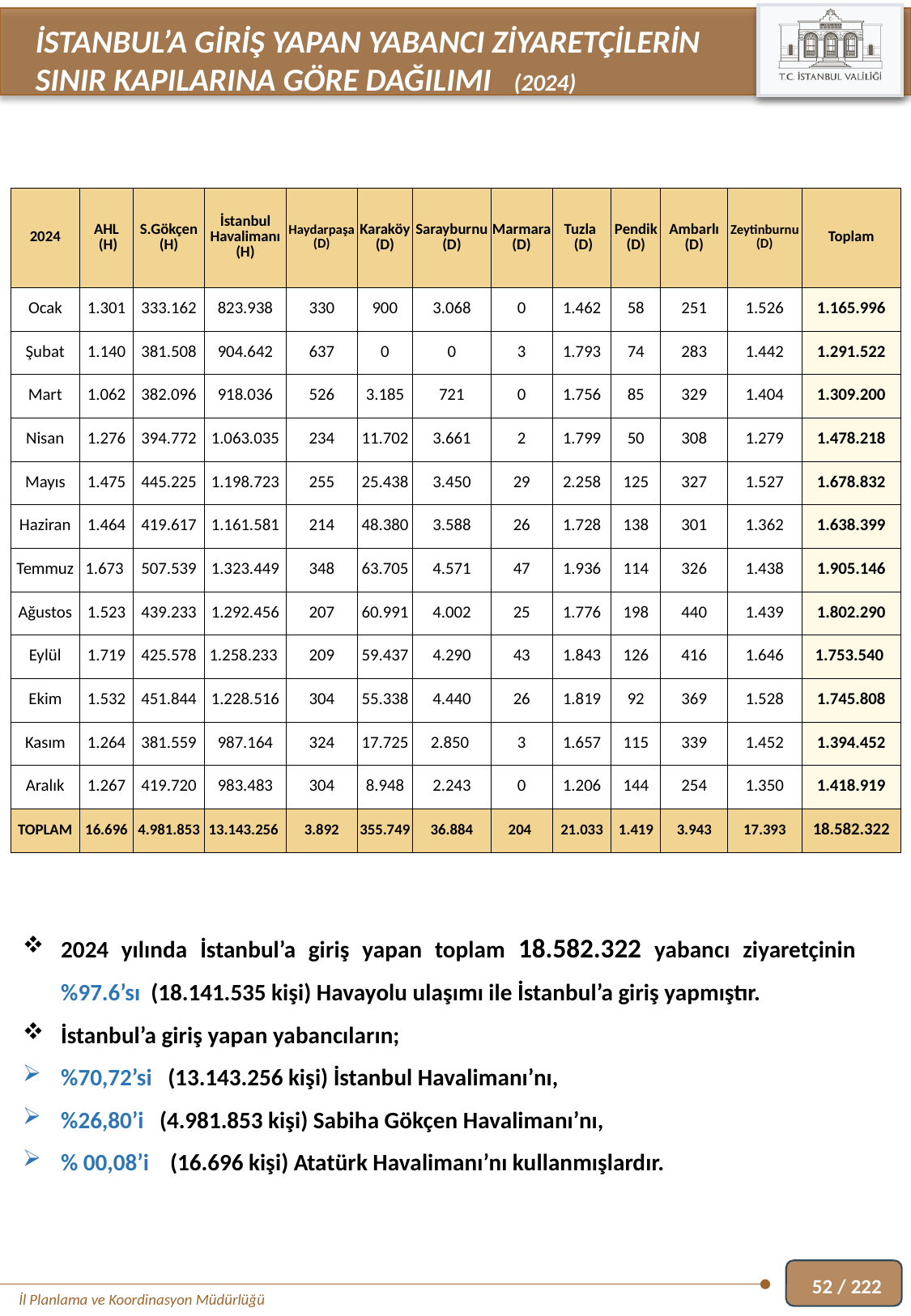

İSTANBUL’A GİRİŞ YAPAN YABANCI ZİYARETÇİLERİN SINIR KAPILARINA GÖRE DAĞILIMI   (2024)

| 2024 | AHL (H) | S.Gökçen (H) | İstanbul Havalimanı (H) | Haydarpaşa (D) | Karaköy (D) | Sarayburnu (D) | Marmara (D) | Tuzla (D) | Pendik (D) | Ambarlı (D) | Zeytinburnu (D) | Toplam |
| --- | --- | --- | --- | --- | --- | --- | --- | --- | --- | --- | --- | --- |
| Ocak | 1.301 | 333.162 | 823.938 | 330 | 900 | 3.068 | 0 | 1.462 | 58 | 251 | 1.526 | 1.165.996 |
| Şubat | 1.140 | 381.508 | 904.642 | 637 | 0 | 0 | 3 | 1.793 | 74 | 283 | 1.442 | 1.291.522 |
| Mart | 1.062 | 382.096 | 918.036 | 526 | 3.185 | 721 | 0 | 1.756 | 85 | 329 | 1.404 | 1.309.200 |
| Nisan | 1.276 | 394.772 | 1.063.035 | 234 | 11.702 | 3.661 | 2 | 1.799 | 50 | 308 | 1.279 | 1.478.218 |
| Mayıs | 1.475 | 445.225 | 1.198.723 | 255 | 25.438 | 3.450 | 29 | 2.258 | 125 | 327 | 1.527 | 1.678.832 |
| Haziran | 1.464 | 419.617 | 1.161.581 | 214 | 48.380 | 3.588 | 26 | 1.728 | 138 | 301 | 1.362 | 1.638.399 |
| Temmuz | 1.673 | 507.539 | 1.323.449 | 348 | 63.705 | 4.571 | 47 | 1.936 | 114 | 326 | 1.438 | 1.905.146 |
| Ağustos | 1.523 | 439.233 | 1.292.456 | 207 | 60.991 | 4.002 | 25 | 1.776 | 198 | 440 | 1.439 | 1.802.290 |
| Eylül | 1.719 | 425.578 | 1.258.233 | 209 | 59.437 | 4.290 | 43 | 1.843 | 126 | 416 | 1.646 | 1.753.540 |
| Ekim | 1.532 | 451.844 | 1.228.516 | 304 | 55.338 | 4.440 | 26 | 1.819 | 92 | 369 | 1.528 | 1.745.808 |
| Kasım | 1.264 | 381.559 | 987.164 | 324 | 17.725 | 2.850 | 3 | 1.657 | 115 | 339 | 1.452 | 1.394.452 |
| Aralık | 1.267 | 419.720 | 983.483 | 304 | 8.948 | 2.243 | 0 | 1.206 | 144 | 254 | 1.350 | 1.418.919 |
| TOPLAM | 16.696 | 4.981.853 | 13.143.256 | 3.892 | 355.749 | 36.884 | 204 | 21.033 | 1.419 | 3.943 | 17.393 | 18.582.322 |
2024 yılında İstanbul’a giriş yapan toplam 18.582.322 yabancı ziyaretçinin  %97.6’sı  (18.141.535 kişi) Havayolu ulaşımı ile İstanbul’a giriş yapmıştır.
İstanbul’a giriş yapan yabancıların;
%70,72’si   (13.143.256 kişi) İstanbul Havalimanı’nı,
%26,80’i   (4.981.853 kişi) Sabiha Gökçen Havalimanı’nı,
% 00,08’i    (16.696 kişi) Atatürk Havalimanı’nı kullanmışlardır.

52 / 222